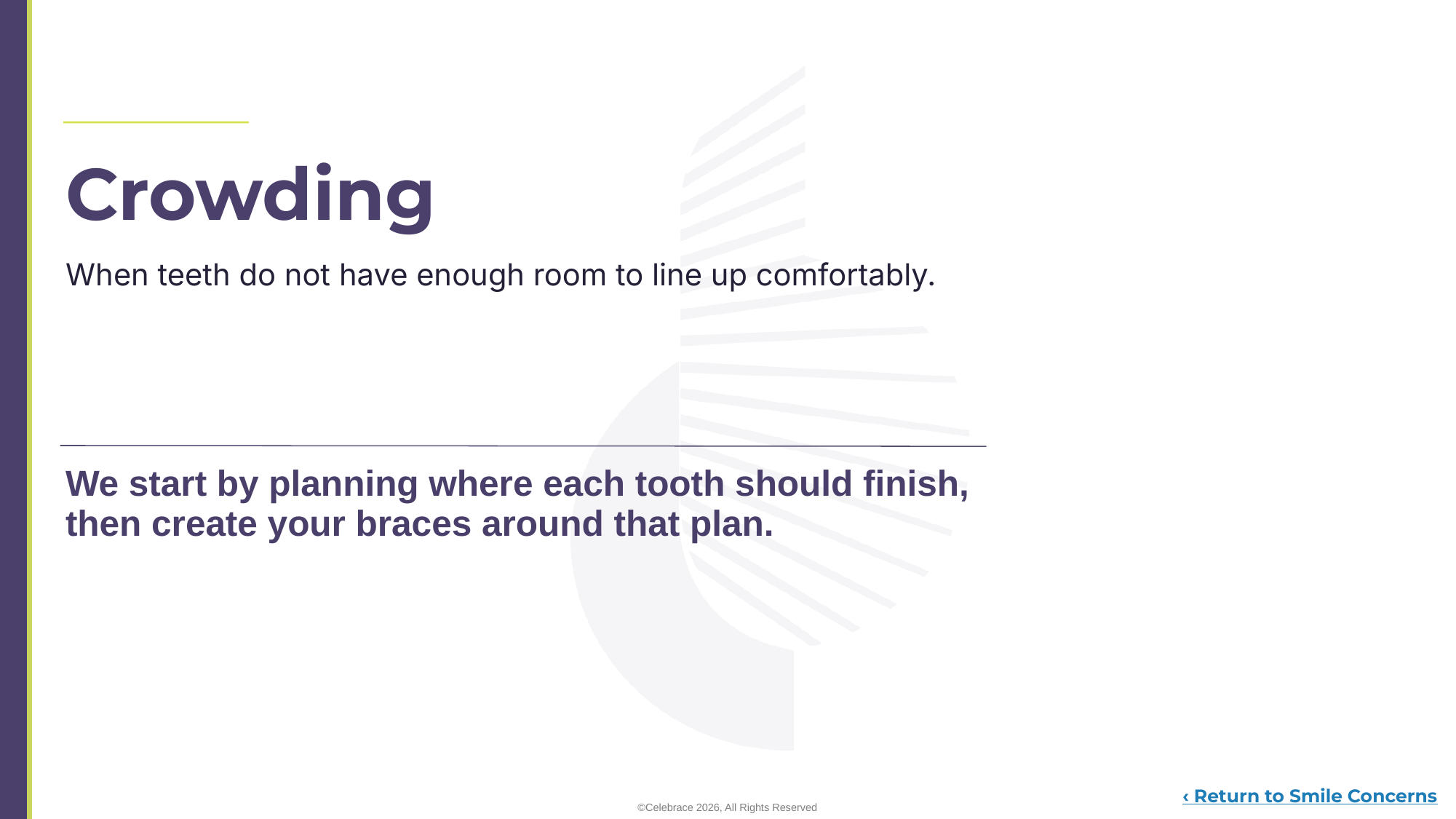

Crowding
When teeth do not have enough room to line up comfortably.

We start by planning where each tooth should finish, then create your braces around that plan.
‹ Return to Smile Concerns